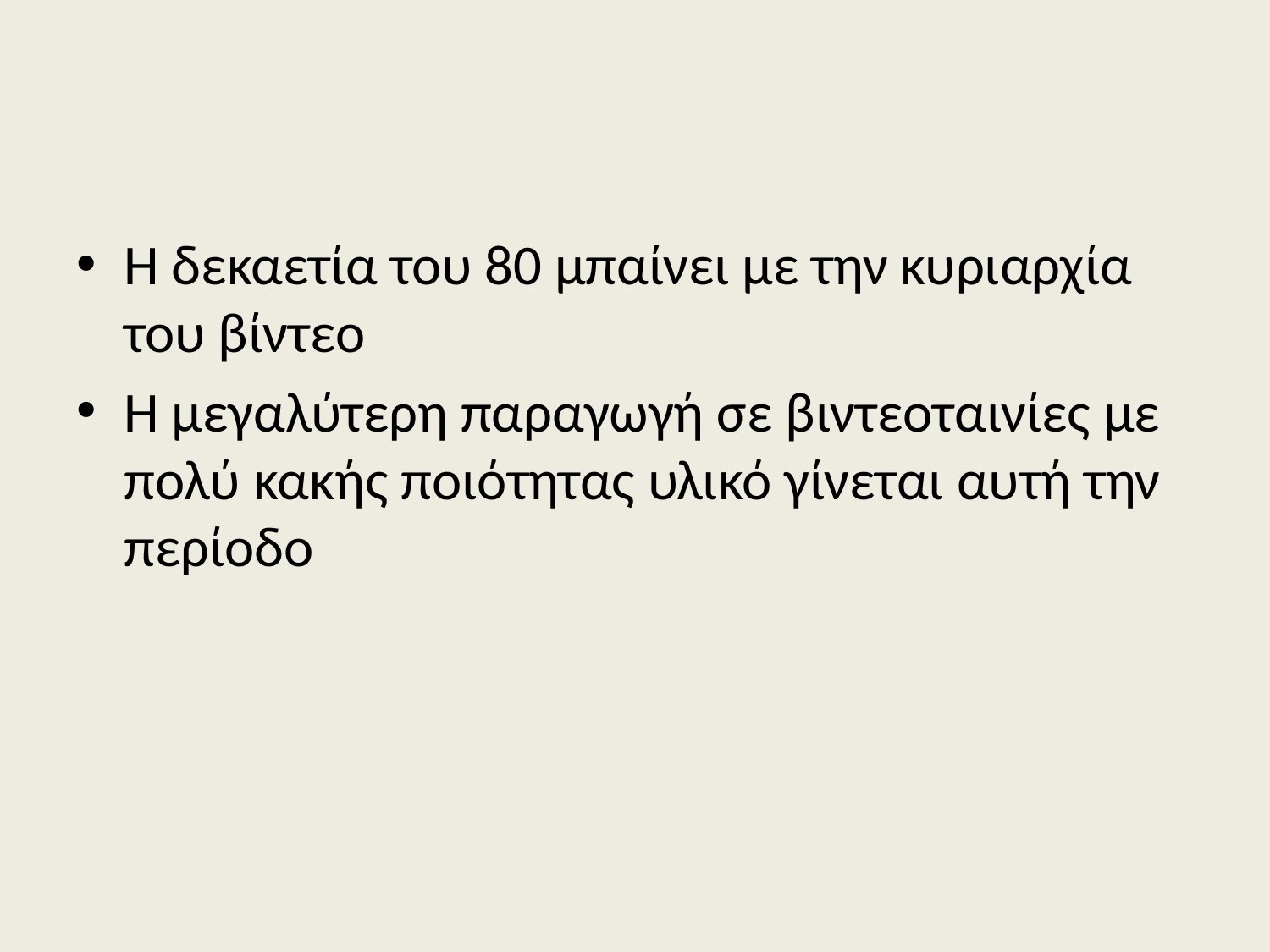

#
Η δεκαετία του 80 μπαίνει με την κυριαρχία του βίντεο
Η μεγαλύτερη παραγωγή σε βιντεοταινίες με πολύ κακής ποιότητας υλικό γίνεται αυτή την περίοδο